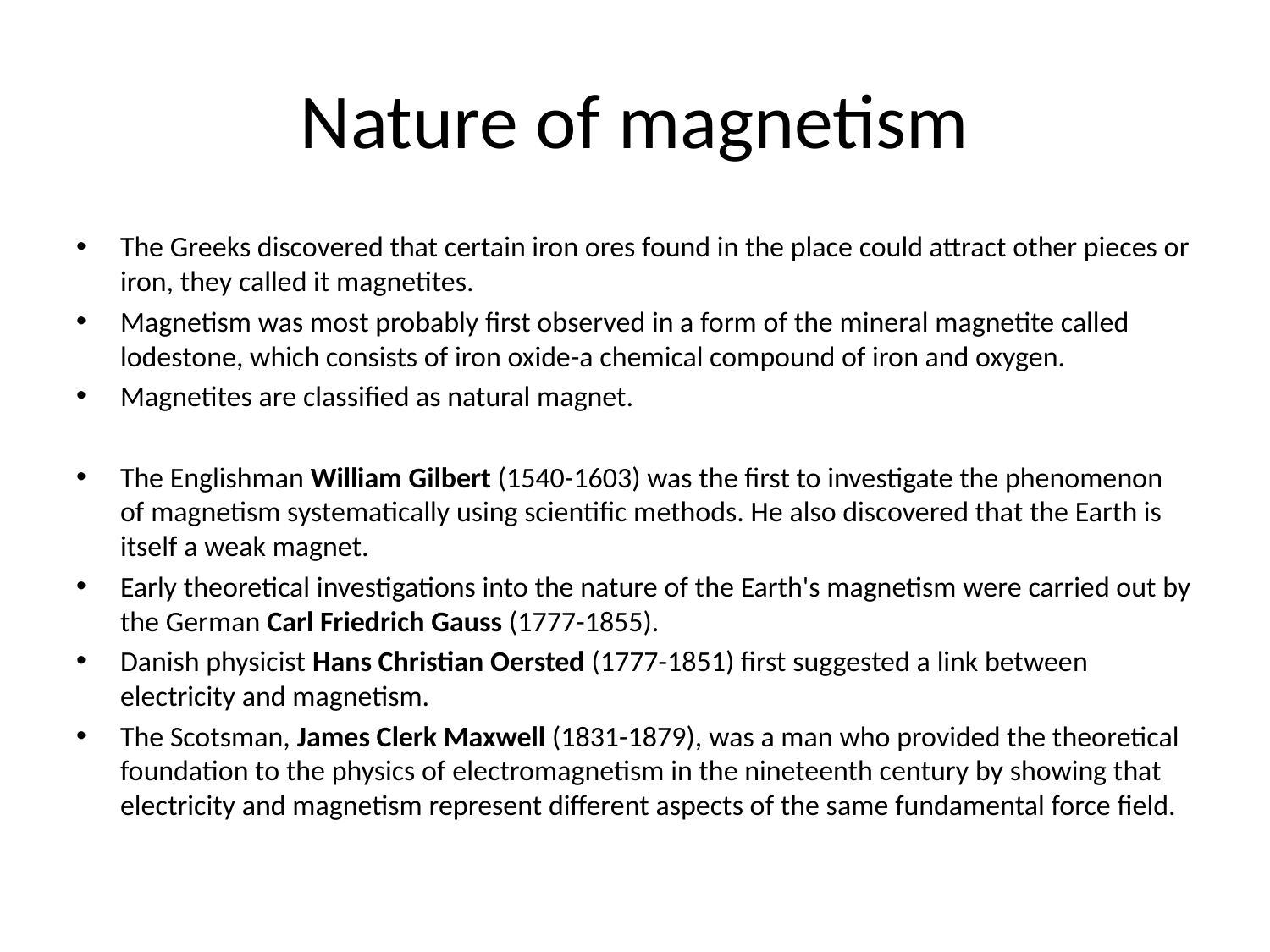

# Nature of magnetism
The Greeks discovered that certain iron ores found in the place could attract other pieces or iron, they called it magnetites.
Magnetism was most probably first observed in a form of the mineral magnetite called lodestone, which consists of iron oxide-a chemical compound of iron and oxygen.
Magnetites are classified as natural magnet.

The Englishman William Gilbert (1540-1603) was the first to investigate the phenomenon of magnetism systematically using scientific methods. He also discovered that the Earth is itself a weak magnet.
Early theoretical investigations into the nature of the Earth's magnetism were carried out by the German Carl Friedrich Gauss (1777-1855).
Danish physicist Hans Christian Oersted (1777-1851) first suggested a link between electricity and magnetism.
The Scotsman, James Clerk Maxwell (1831-1879), was a man who provided the theoretical foundation to the physics of electromagnetism in the nineteenth century by showing that electricity and magnetism represent different aspects of the same fundamental force field.